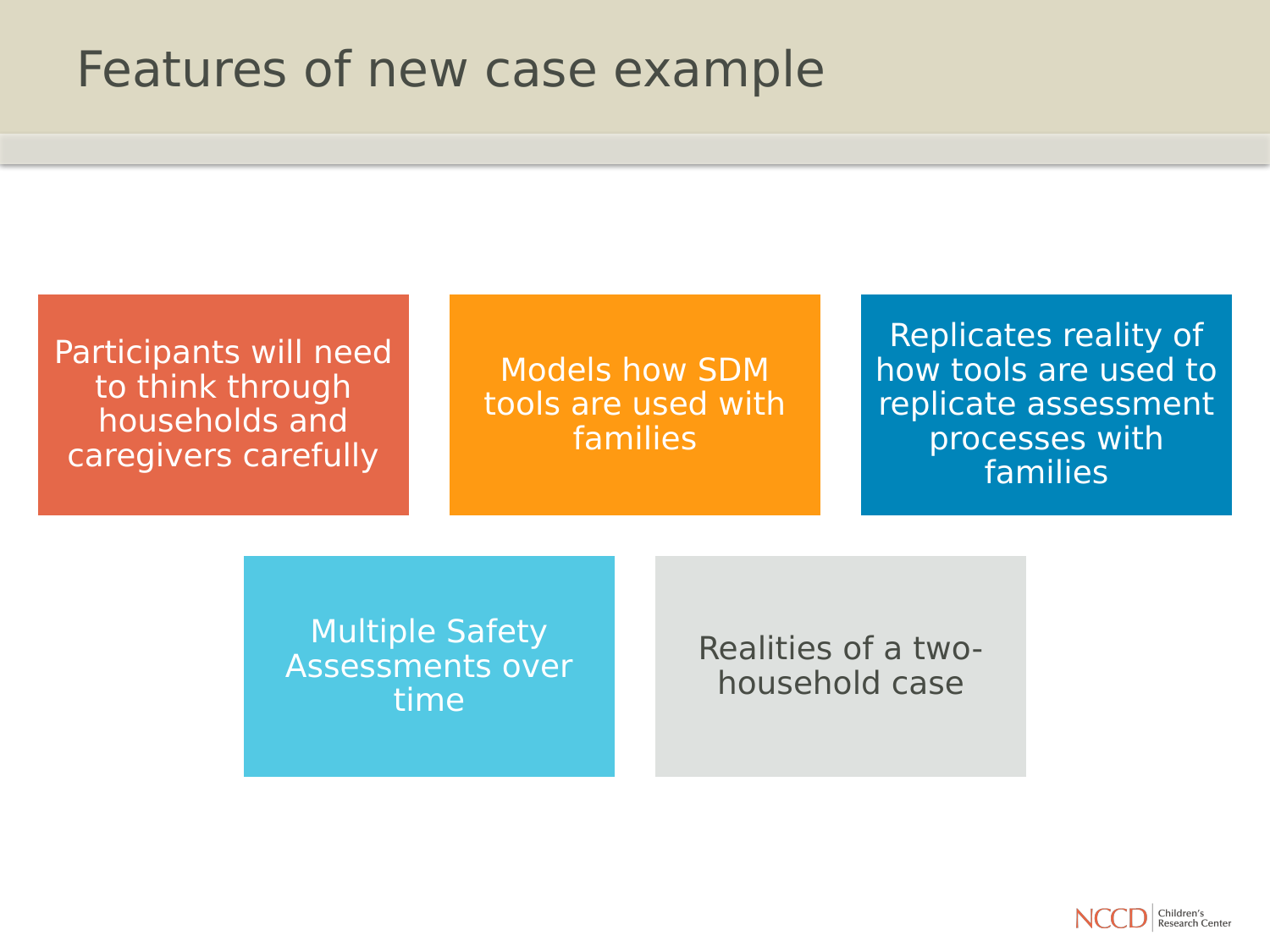

# Features of new case example
Participants will need to think through households and caregivers carefully
Models how SDM tools are used with families
Replicates reality of how tools are used to replicate assessment processes with families
Multiple Safety Assessments over time
Realities of a two-household case